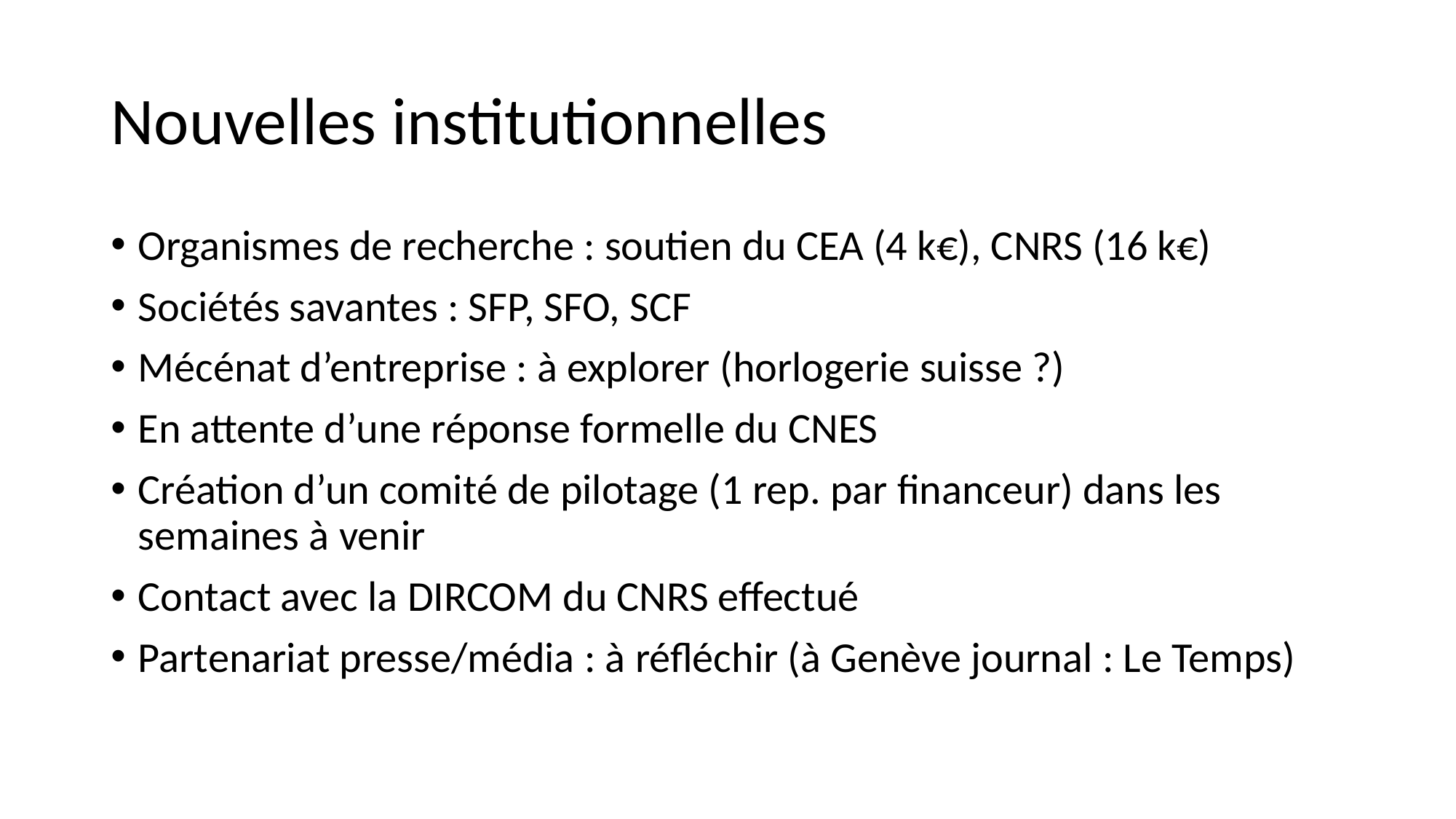

# Nouvelles institutionnelles
Organismes de recherche : soutien du CEA (4 k€), CNRS (16 k€)
Sociétés savantes : SFP, SFO, SCF
Mécénat d’entreprise : à explorer (horlogerie suisse ?)
En attente d’une réponse formelle du CNES
Création d’un comité de pilotage (1 rep. par financeur) dans les semaines à venir
Contact avec la DIRCOM du CNRS effectué
Partenariat presse/média : à réfléchir (à Genève journal : Le Temps)